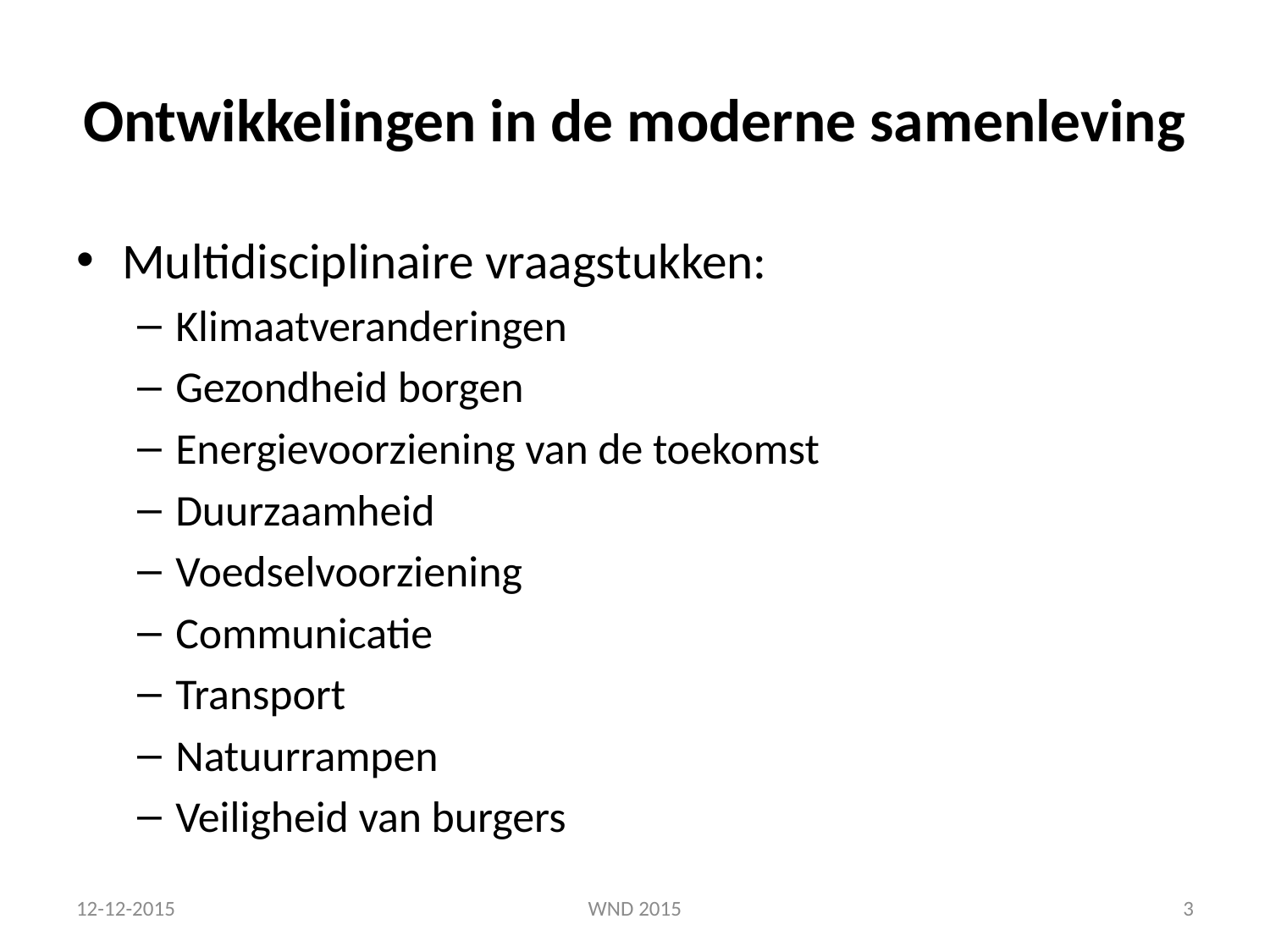

# Ontwikkelingen in de moderne samenleving
Multidisciplinaire vraagstukken:
Klimaatveranderingen
Gezondheid borgen
Energievoorziening van de toekomst
Duurzaamheid
Voedselvoorziening
Communicatie
Transport
Natuurrampen
Veiligheid van burgers
12-12-2015
WND 2015
3